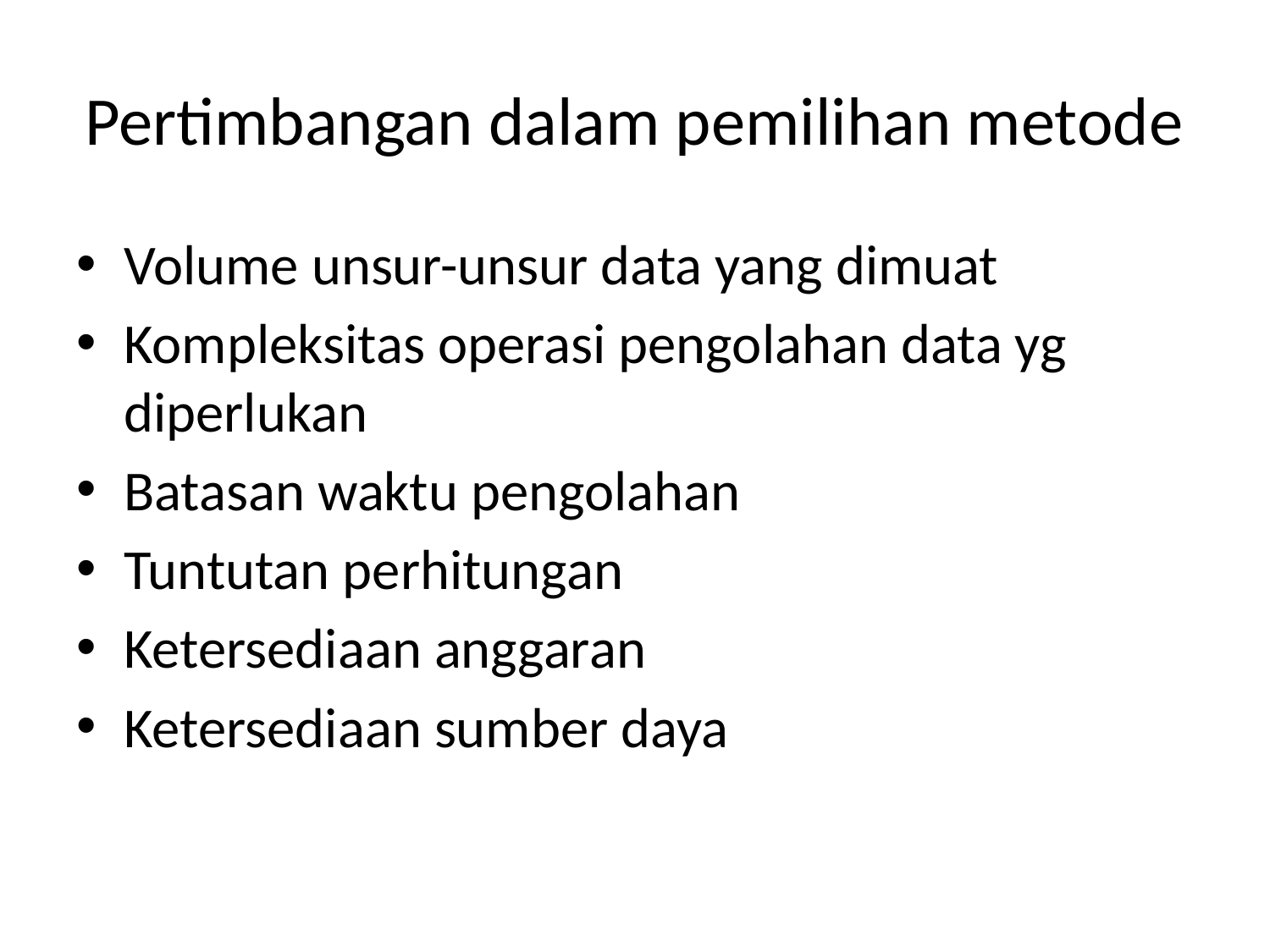

# Pertimbangan dalam pemilihan metode
Volume unsur-unsur data yang dimuat
Kompleksitas operasi pengolahan data yg diperlukan
Batasan waktu pengolahan
Tuntutan perhitungan
Ketersediaan anggaran
Ketersediaan sumber daya